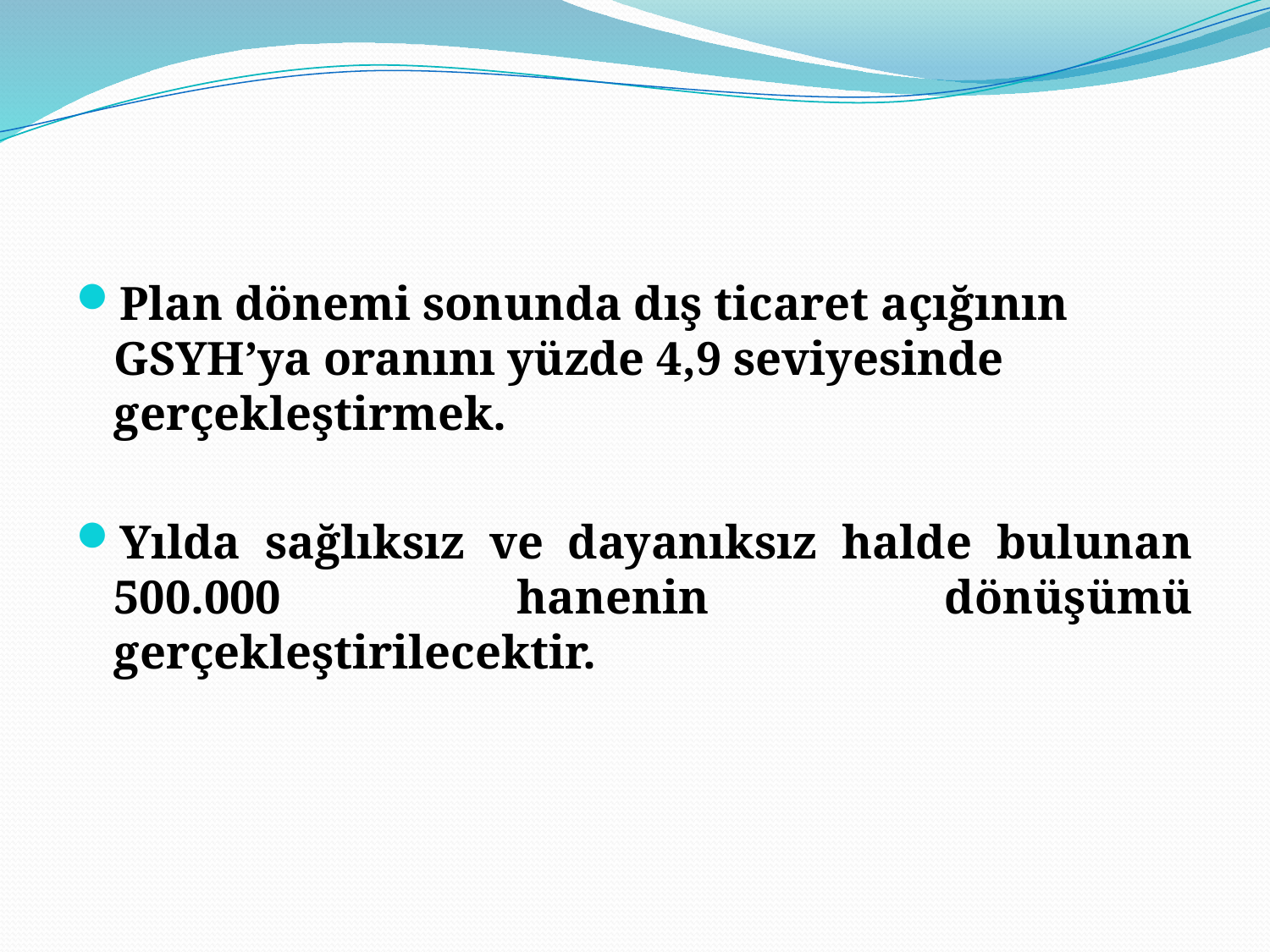

#
Plan dönemi sonunda dış ticaret açığının GSYH’ya oranını yüzde 4,9 seviyesinde gerçekleştirmek.

Yılda sağlıksız ve dayanıksız halde bulunan 500.000 hanenin dönüşümü gerçekleştirilecektir.